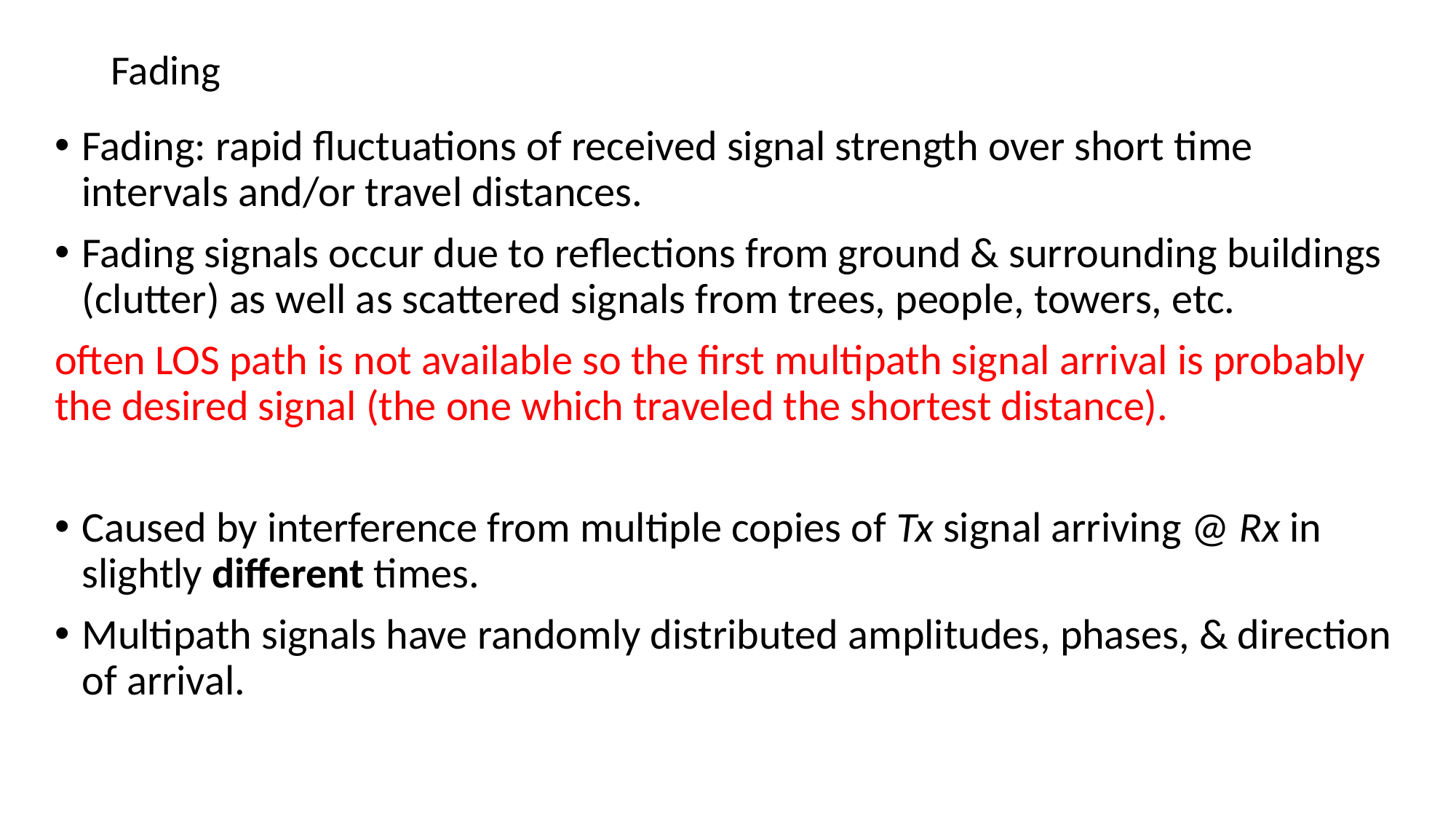

# Fading
Fading: rapid fluctuations of received signal strength over short time intervals and/or travel distances.
Fading signals occur due to reflections from ground & surrounding buildings (clutter) as well as scattered signals from trees, people, towers, etc.
often LOS path is not available so the first multipath signal arrival is probably the desired signal (the one which traveled the shortest distance).

Caused by interference from multiple copies of Tx signal arriving @ Rx in slightly different times.
Multipath signals have randomly distributed amplitudes, phases, & direction of arrival.